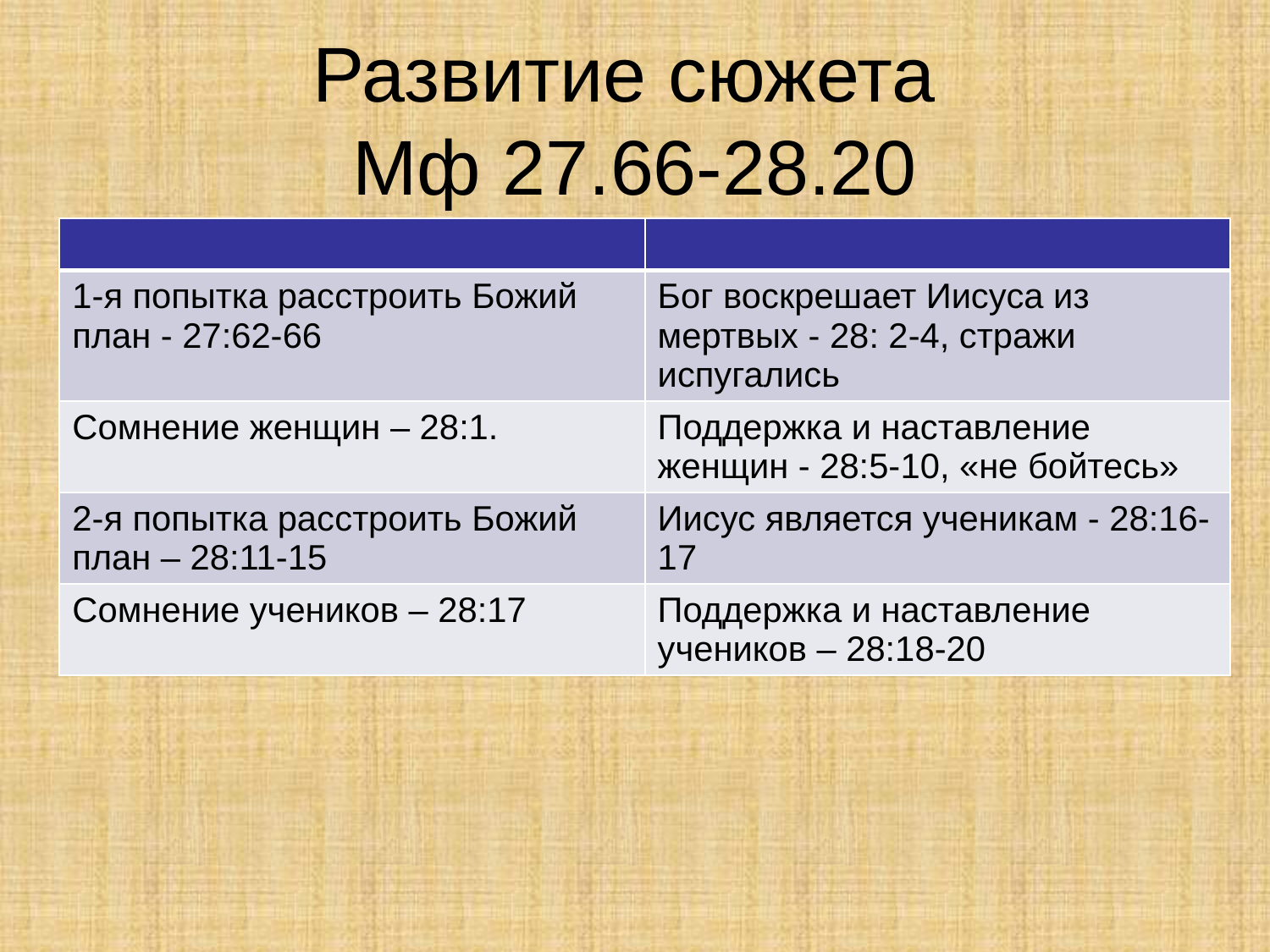

# Развитие сюжета Мф 27.66-28.20
|  |  |
| --- | --- |
| 1-я попытка расстроить Божий план - 27:62-66 | Бог воскрешает Иисуса из мертвых - 28: 2-4, стражи испугались |
| Сомнение женщин – 28:1. | Поддержка и наставление женщин - 28:5-10, «не бойтесь» |
| 2-я попытка расстроить Божий план – 28:11-15 | Иисус является ученикам - 28:16-17 |
| Сомнение учеников – 28:17 | Поддержка и наставление учеников – 28:18-20 |